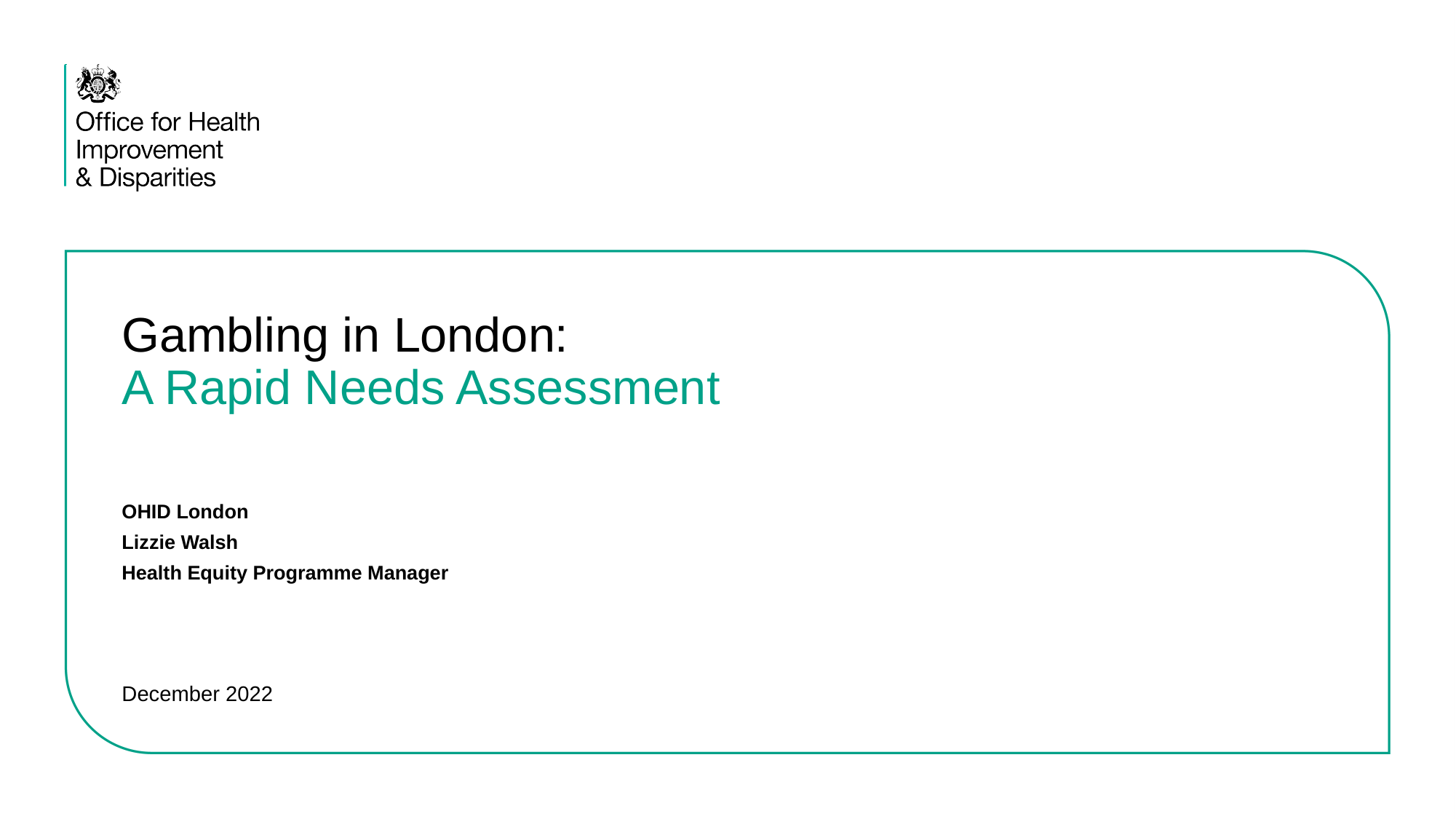

# Gambling in London: A Rapid Needs Assessment
OHID London
Lizzie Walsh
Health Equity Programme Manager

December 2022